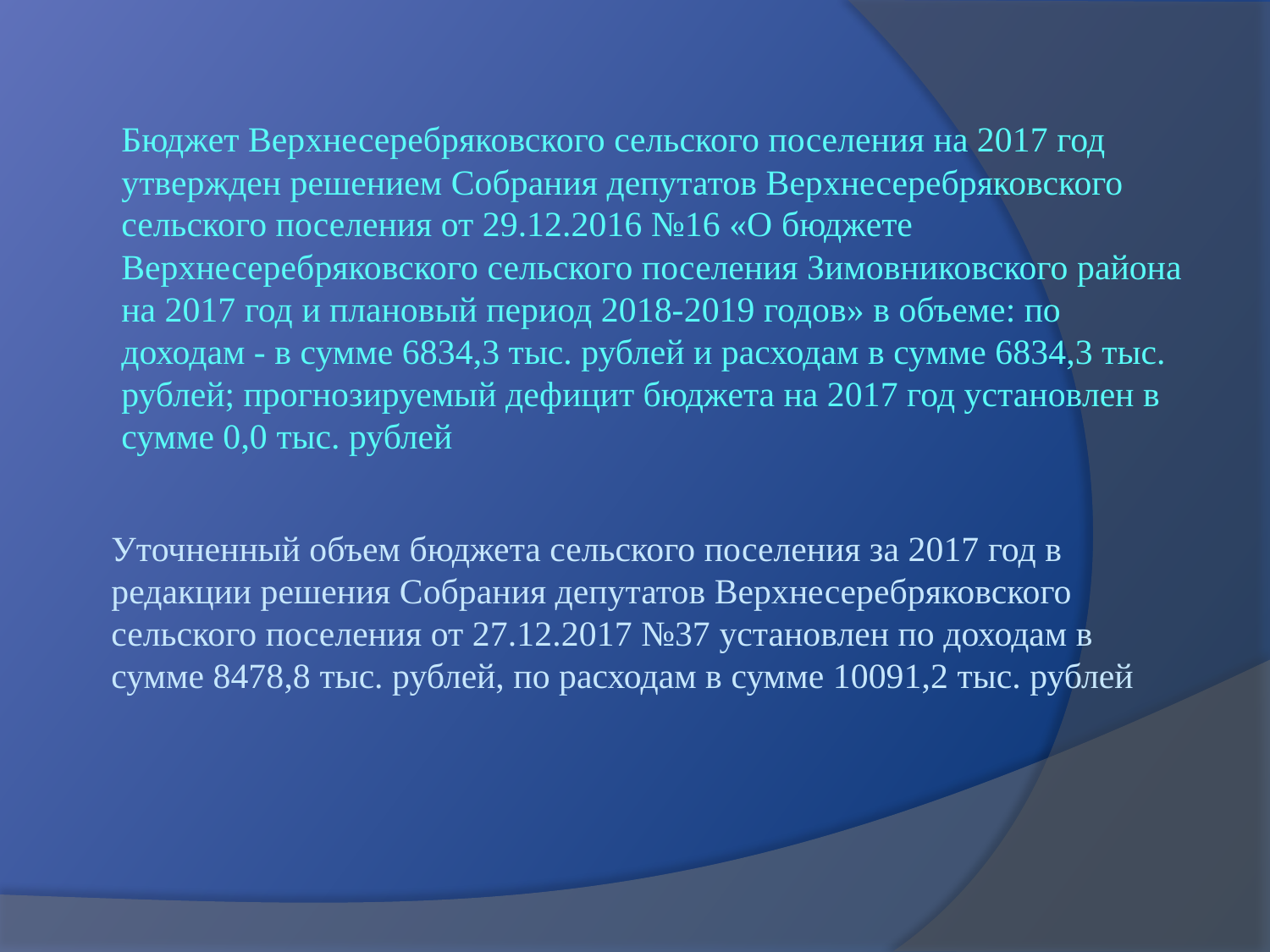

Бюджет Верхнесеребряковского сельского поселения на 2017 год утвержден решением Собрания депутатов Верхнесеребряковского сельского поселения от 29.12.2016 №16 «О бюджете Верхнесеребряковского сельского поселения Зимовниковского района на 2017 год и плановый период 2018-2019 годов» в объеме: по доходам - в сумме 6834,3 тыс. рублей и расходам в сумме 6834,3 тыс. рублей; прогнозируемый дефицит бюджета на 2017 год установлен в сумме 0,0 тыс. рублей
# Уточненный объем бюджета сельского поселения за 2017 год в редакции решения Собрания депутатов Верхнесеребряковского сельского поселения от 27.12.2017 №37 установлен по доходам в сумме 8478,8 тыс. рублей, по расходам в сумме 10091,2 тыс. рублей